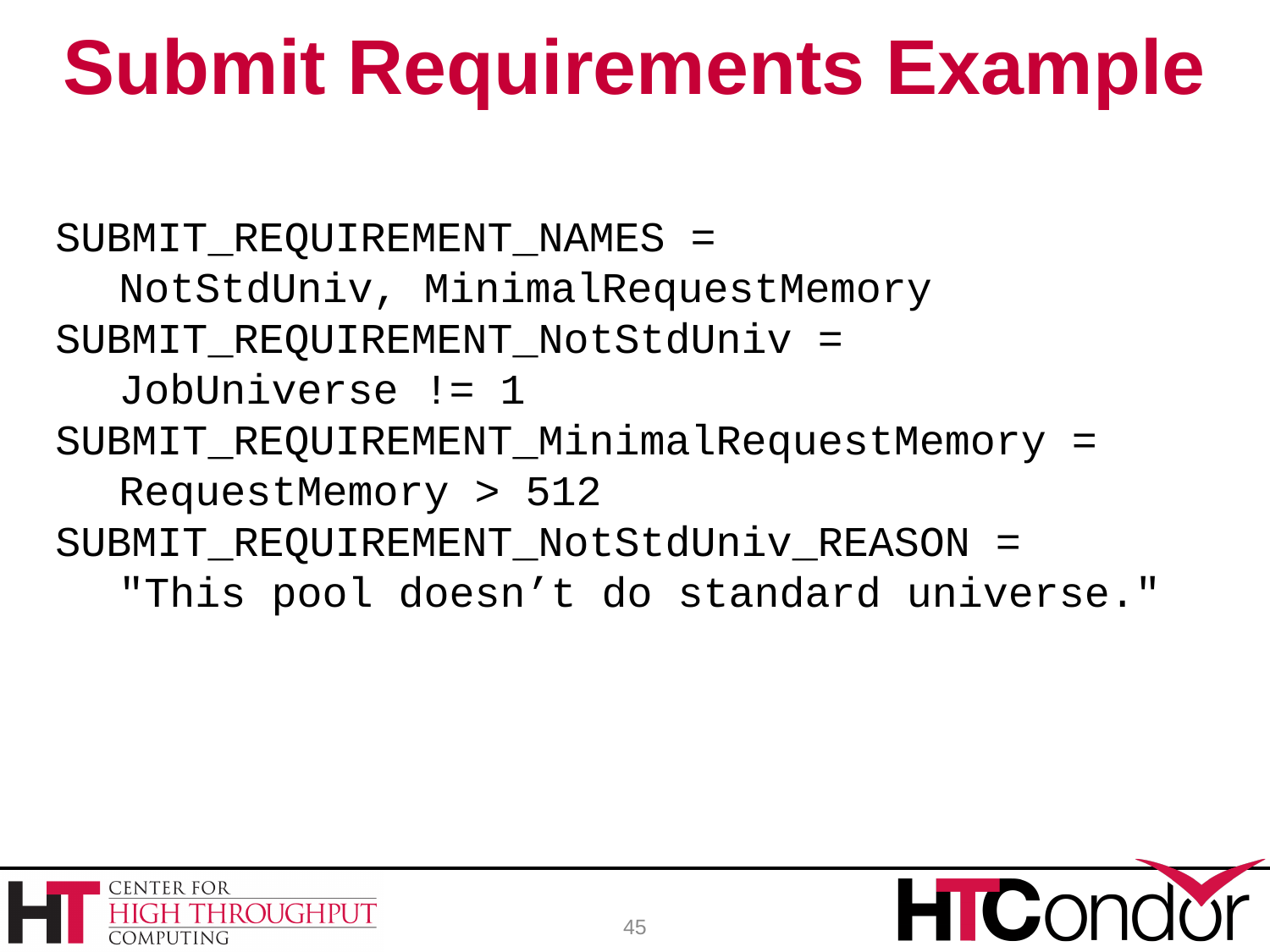

# Submit Requirements Example
SUBMIT_REQUIREMENT_NAMES =
NotStdUniv, MinimalRequestMemory
SUBMIT_REQUIREMENT_NotStdUniv =
JobUniverse != 1
SUBMIT_REQUIREMENT_MinimalRequestMemory =
RequestMemory > 512
SUBMIT_REQUIREMENT_NotStdUniv_REASON =
"This pool doesn’t do standard universe."
45